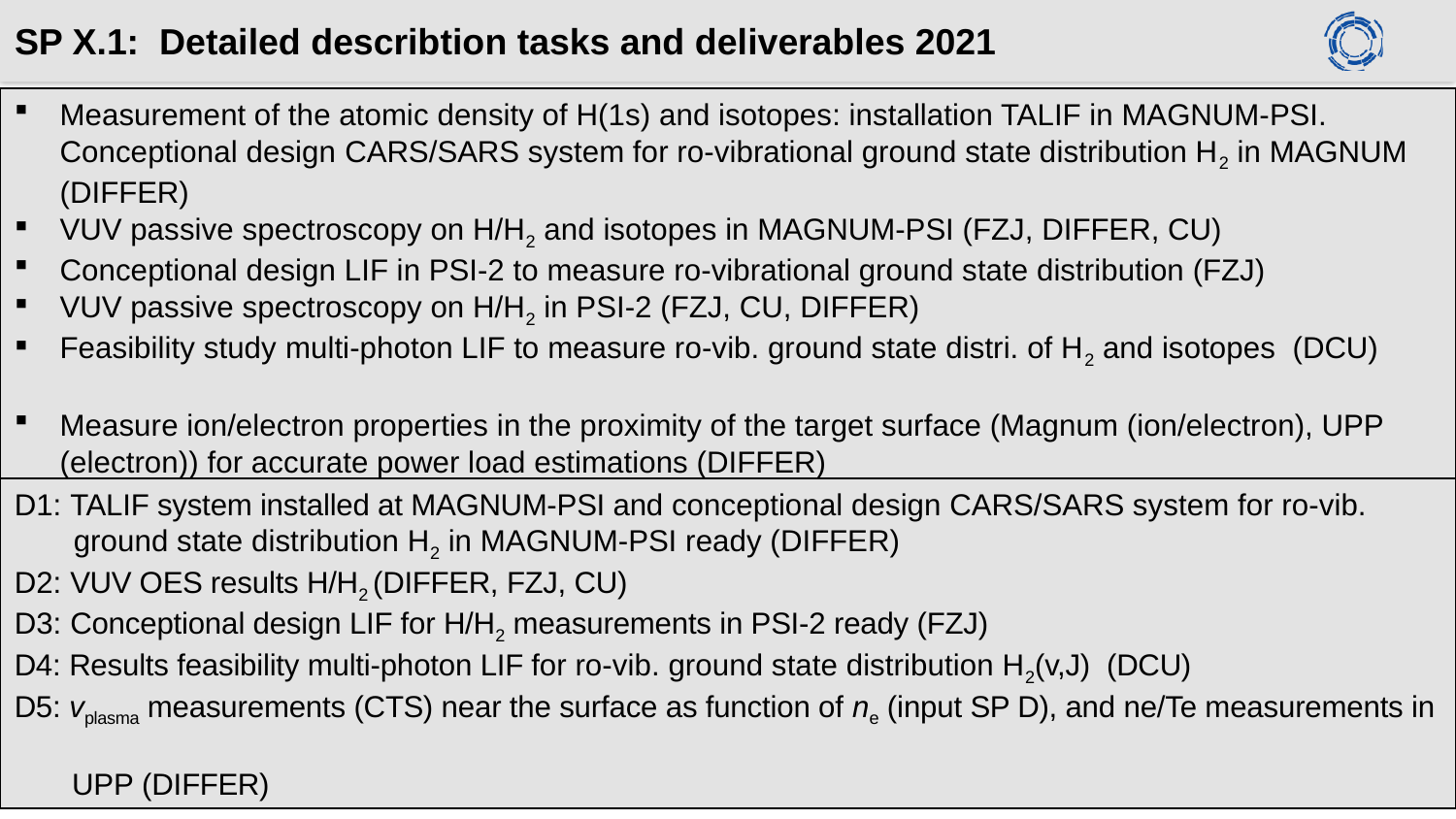

# SP X.1:  Detailed describtion tasks and deliverables 2021
Measurement of the atomic density of H(1s) and isotopes: installation TALIF in MAGNUM-PSI. Conceptional design CARS/SARS system for ro-vibrational ground state distribution H2 in MAGNUM (DIFFER)
VUV passive spectroscopy on H/H2 and isotopes in MAGNUM-PSI (FZJ, DIFFER, CU)
Conceptional design LIF in PSI-2 to measure ro-vibrational ground state distribution (FZJ)
VUV passive spectroscopy on H/H2 in PSI-2 (FZJ, CU, DIFFER)
Feasibility study multi-photon LIF to measure ro-vib. ground state distri. of H2 and isotopes  (DCU)
Measure ion/electron properties in the proximity of the target surface (Magnum (ion/electron), UPP (electron)) for accurate power load estimations (DIFFER)

D1: TALIF system installed at MAGNUM-PSI and conceptional design CARS/SARS system for ro-vib.
       ground state distribution H2 in MAGNUM-PSI ready (DIFFER)
D2: VUV OES results H/H2 (DIFFER, FZJ, CU)
D3: Conceptional design LIF for H/H2 measurements in PSI-2 ready (FZJ)
D4: Results feasibility multi-photon LIF for ro-vib. ground state distribution H2(v,J)  (DCU)
D5: vplasma measurements (CTS) near the surface as function of ne (input SP D), and ne/Te measurements in
       UPP (DIFFER)